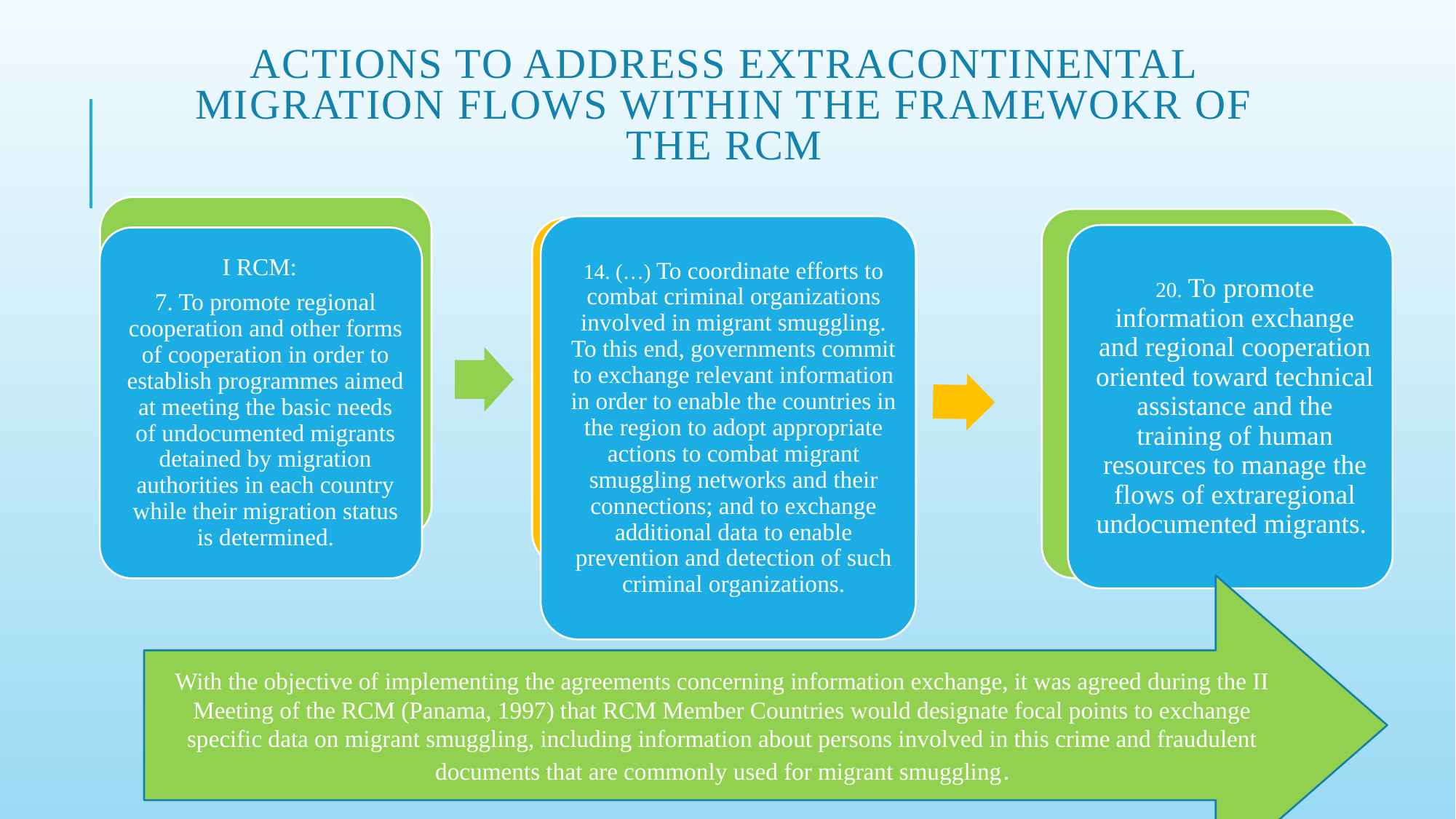

# ACTIONS TO ADDRESS EXTRACONTINENTAL MIGRATION FLOWS WITHIN THE FRAMEWOKR OF THE RCM
I RCM:
7. To promote regional cooperation and other forms of cooperation in order to establish programmes aimed at meeting the basic needs of undocumented migrants detained by migration authorities in each country while their migration status is determined.

14. (…) To coordinate efforts to combat criminal organizations involved in migrant smuggling. To this end, governments commit to exchange relevant information in order to enable the countries in the region to adopt appropriate actions to combat migrant smuggling networks and their connections; and to exchange additional data to enable prevention and detection of such criminal organizations.

20. To promote information exchange and regional cooperation oriented toward technical assistance and the training of human resources to manage the flows of extraregional undocumented migrants.
With the objective of implementing the agreements concerning information exchange, it was agreed during the II Meeting of the RCM (Panama, 1997) that RCM Member Countries would designate focal points to exchange specific data on migrant smuggling, including information about persons involved in this crime and fraudulent documents that are commonly used for migrant smuggling.